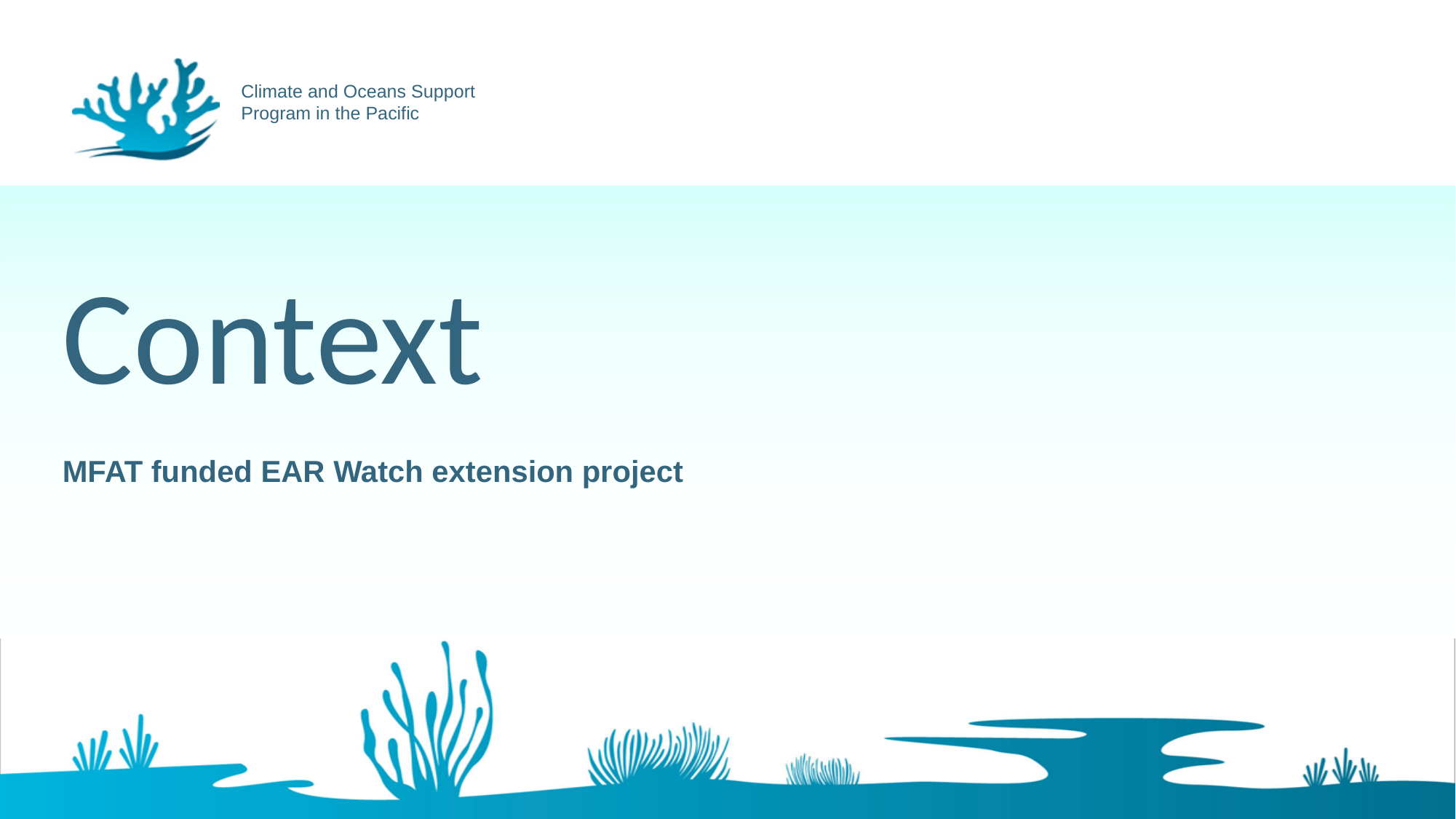

# Context
MFAT funded EAR Watch extension project